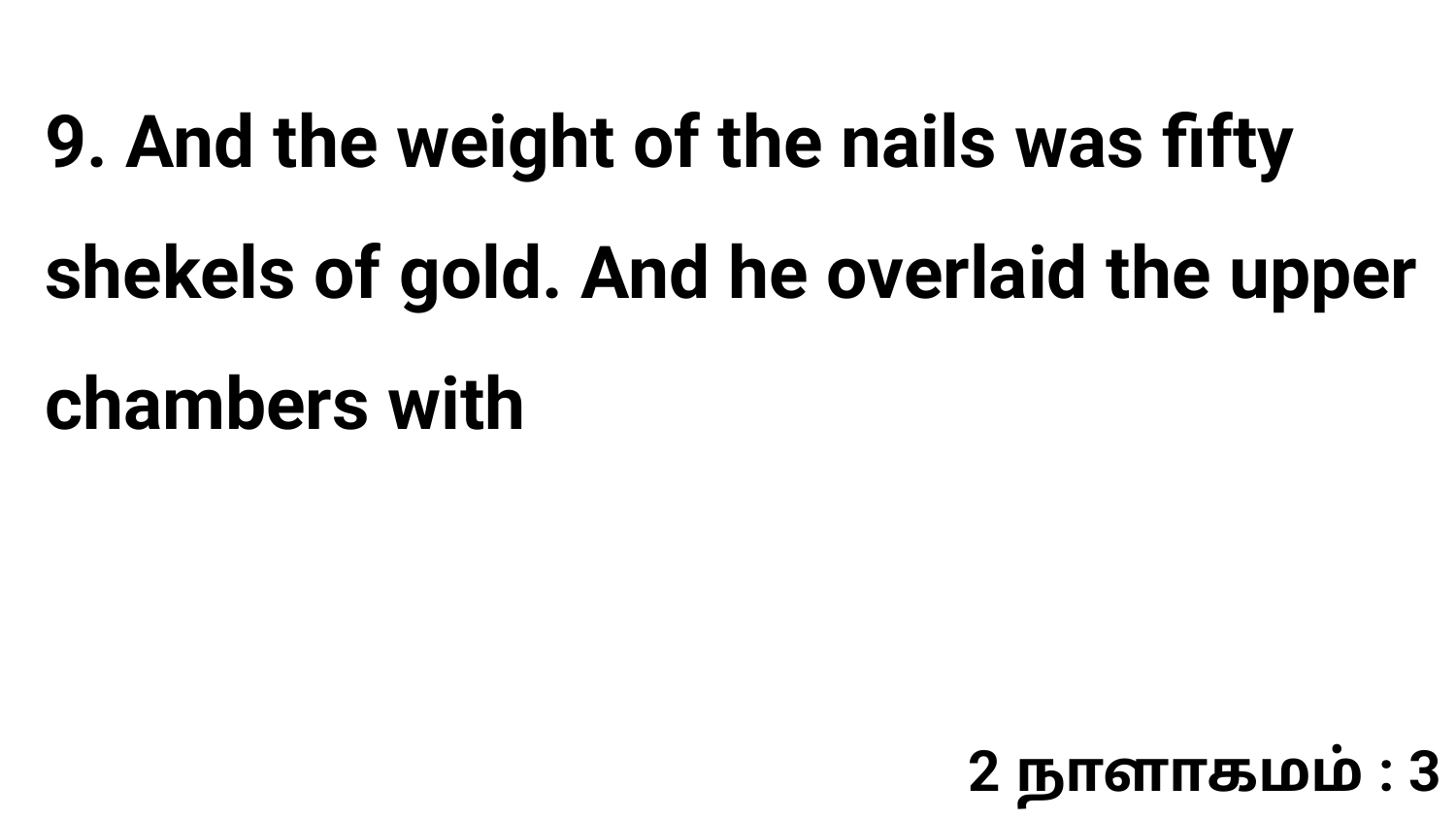

9. And the weight of the nails was fifty shekels of gold. And he overlaid the upper chambers with
2 நாளாகமம் : 3